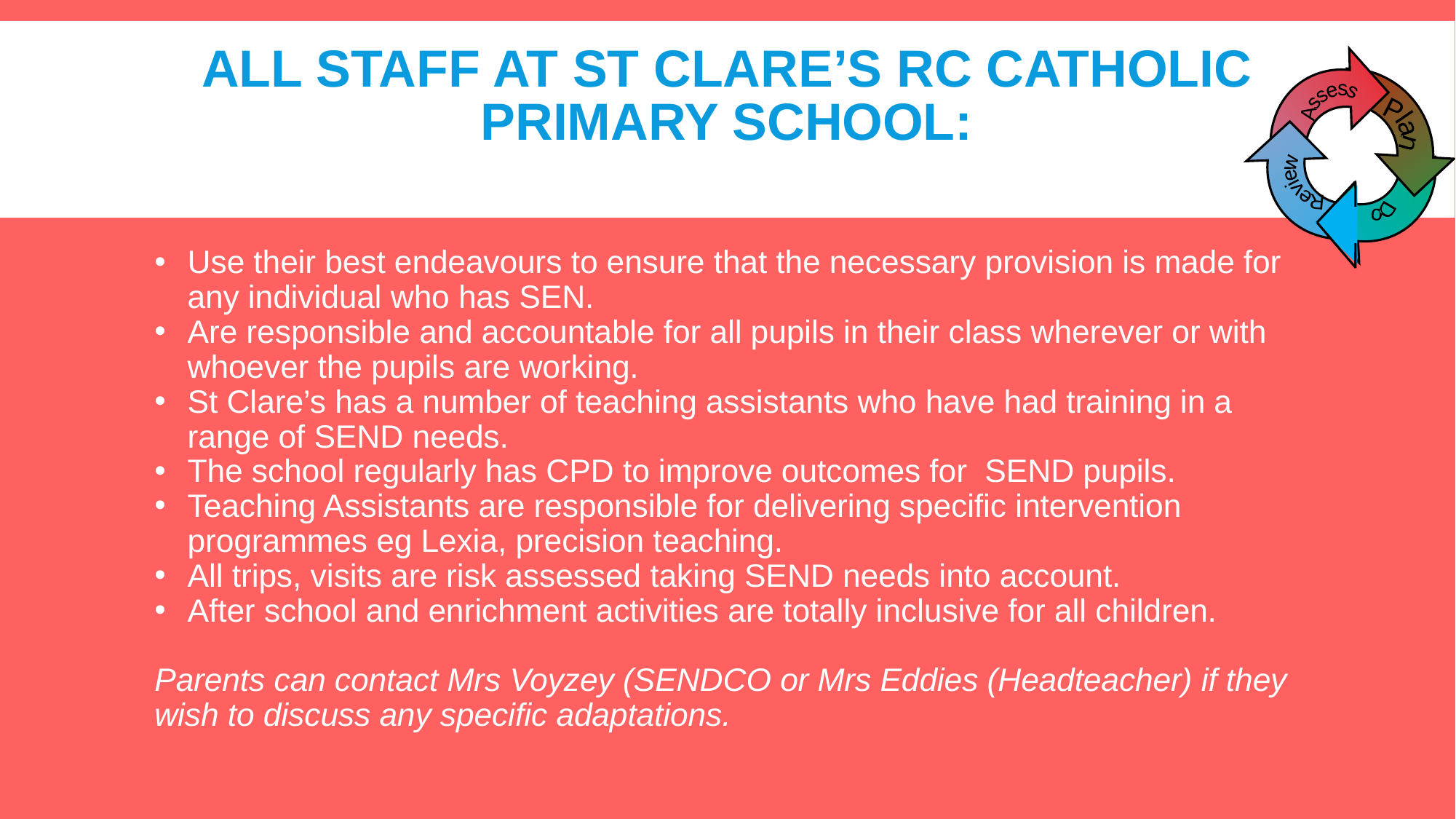

# ALL staff at St Clare’s RC Catholic Primary School:

Assess
Plan
Review
Do

Use their best endeavours to ensure that the necessary provision is made for any individual who has SEN.
Are responsible and accountable for all pupils in their class wherever or with whoever the pupils are working.
St Clare’s has a number of teaching assistants who have had training in a range of SEND needs.
The school regularly has CPD to improve outcomes for  SEND pupils.
Teaching Assistants are responsible for delivering specific intervention programmes eg Lexia, precision teaching.
All trips, visits are risk assessed taking SEND needs into account.
After school and enrichment activities are totally inclusive for all children.

Parents can contact Mrs Voyzey (SENDCO or Mrs Eddies (Headteacher) if they wish to discuss any specific adaptations.